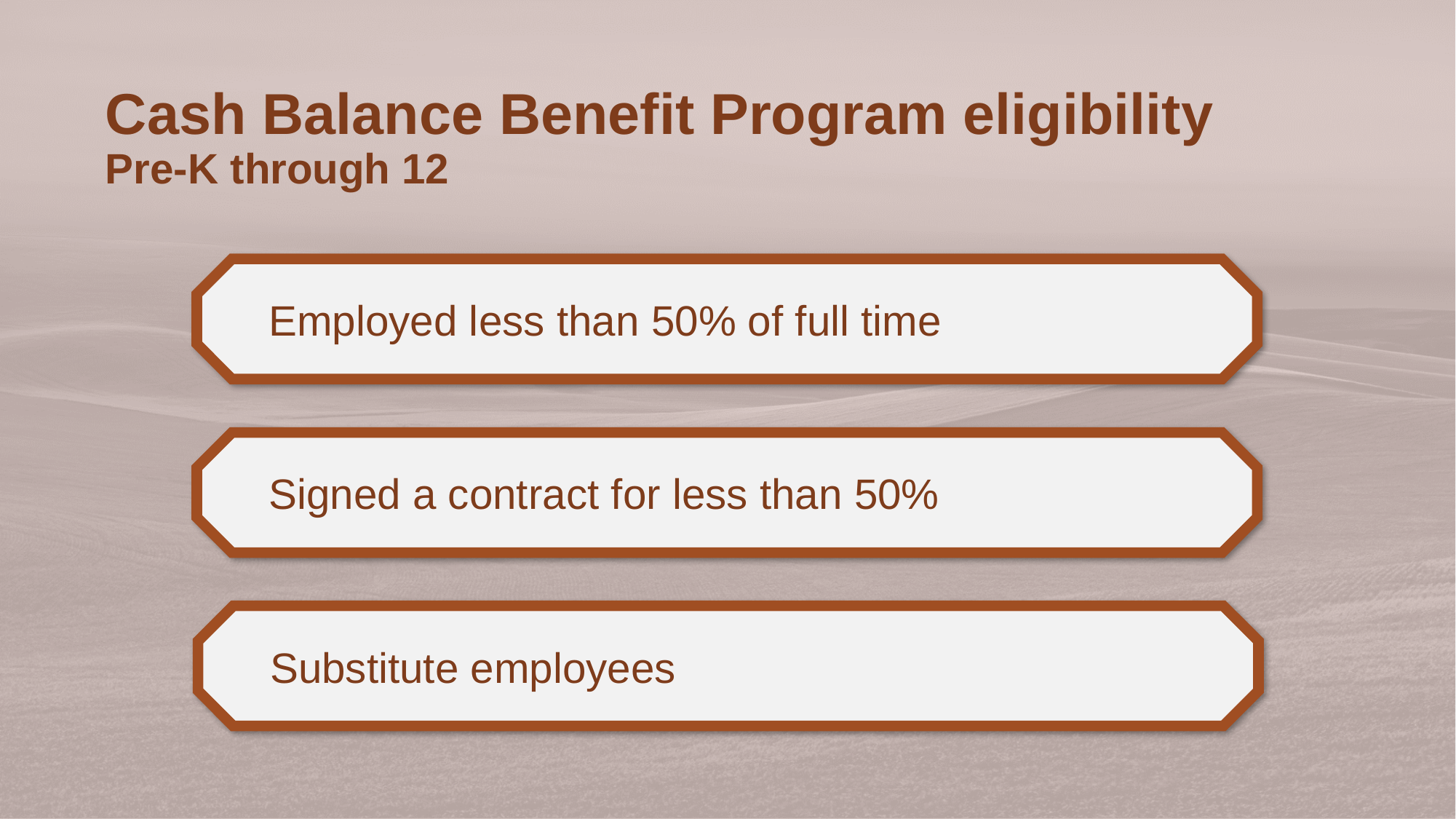

Cash Balance Benefit Program eligibility
Pre-K through 12
Employed less than 50% of full time
Signed a contract for less than 50%
Substitute employees